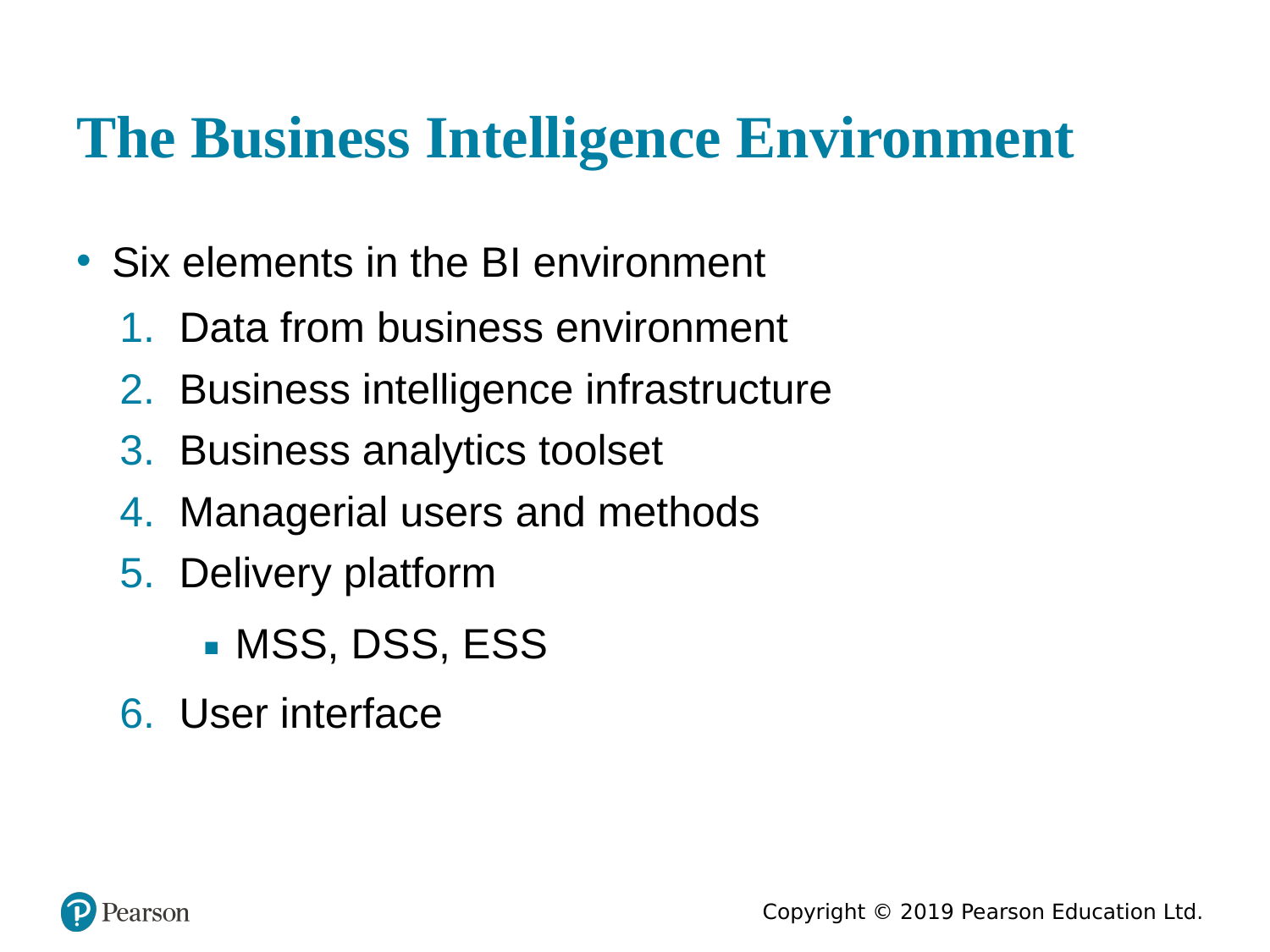

# The Business Intelligence Environment
Six elements in the B I environment
Data from business environment
Business intelligence infrastructure
Business analytics toolset
Managerial users and methods
Delivery platform
M S S, D S S, E S S
User interface